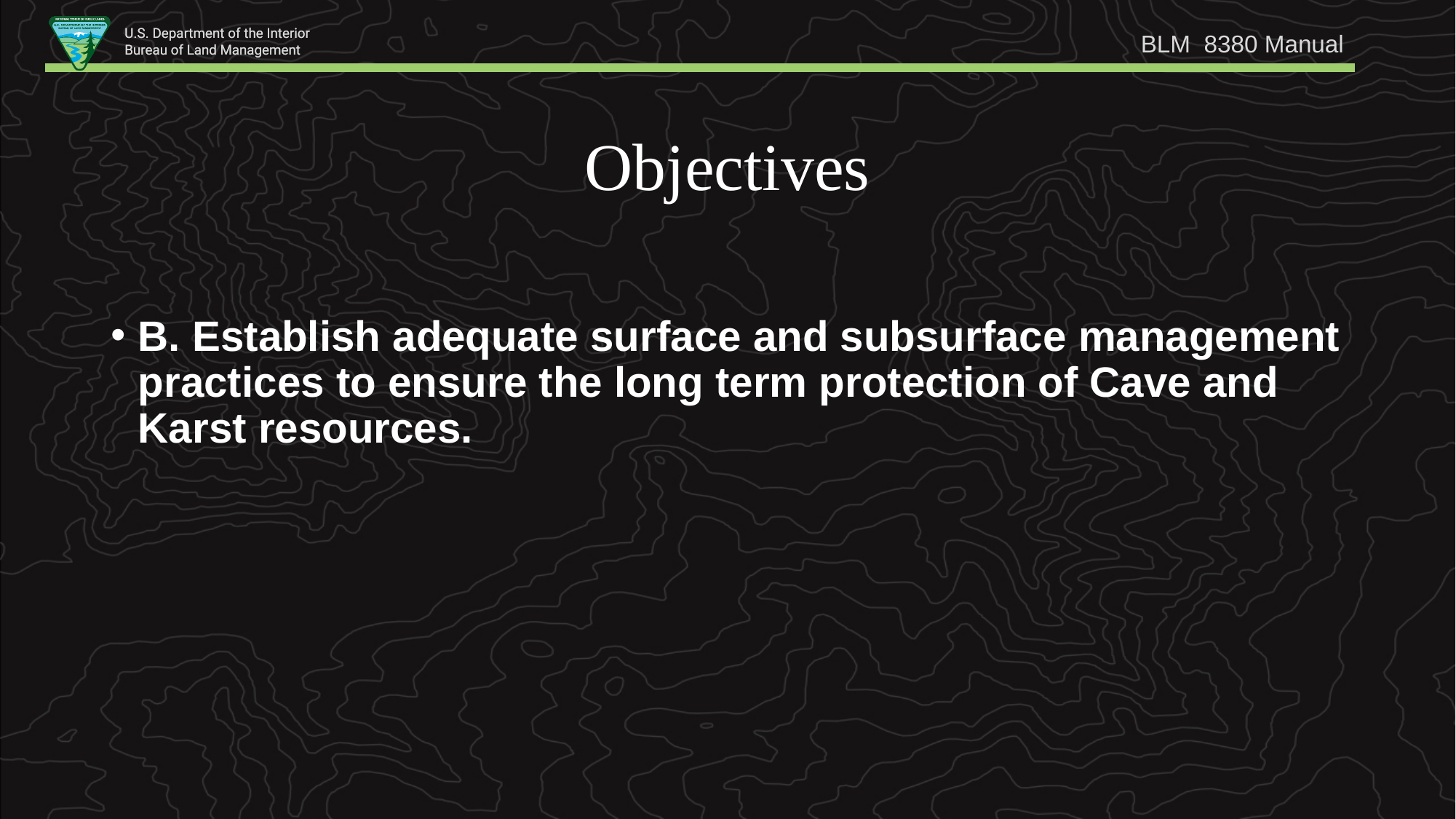

BLM  8380 Manual
Objectives

B. Establish adequate surface and subsurface management practices to ensure the long term protection of Cave and Karst resources.